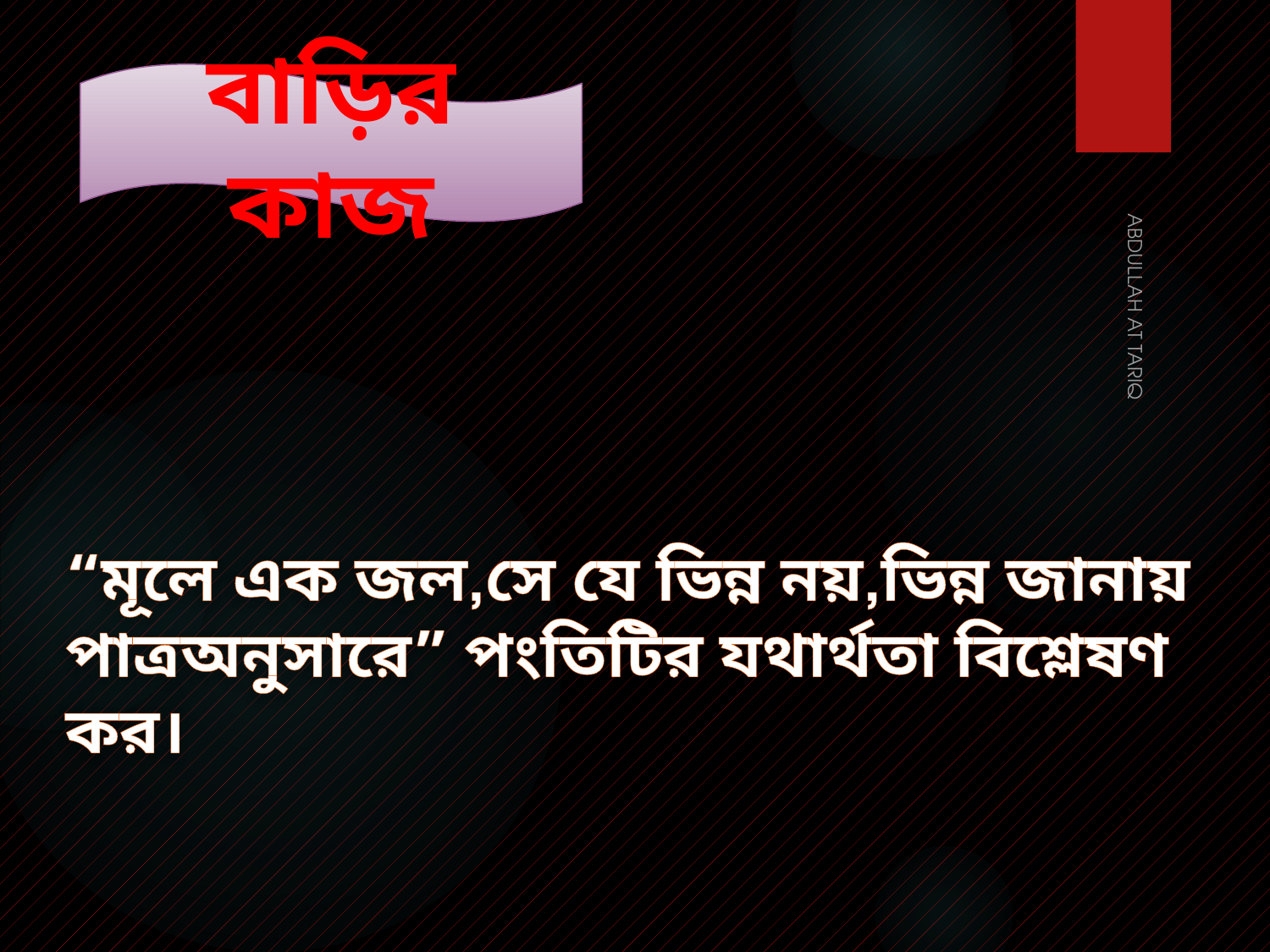

বাড়ির কাজ
ABDULLAH AT TARIQ

“মূলে এক জল,সে যে ভিন্ন নয়,ভিন্ন জানায় পাত্রঅনুসারে” পংতিটির যথার্থতা বিশ্লেষণ কর।